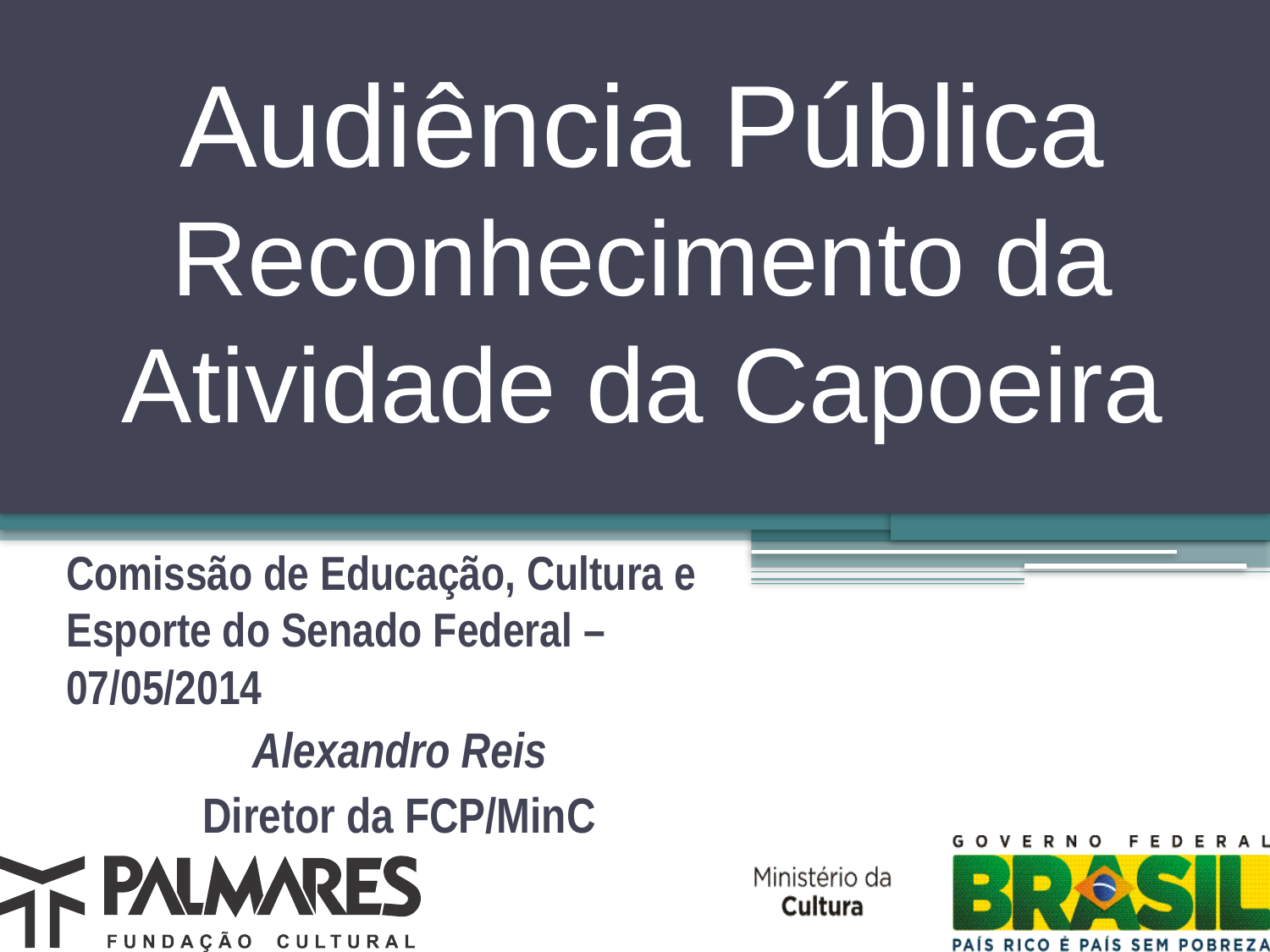

# Audiência Pública Reconhecimento da Atividade da Capoeira
Comissão de Educação, Cultura e Esporte do Senado Federal – 07/05/2014
Alexandro Reis
Diretor da FCP/MinC